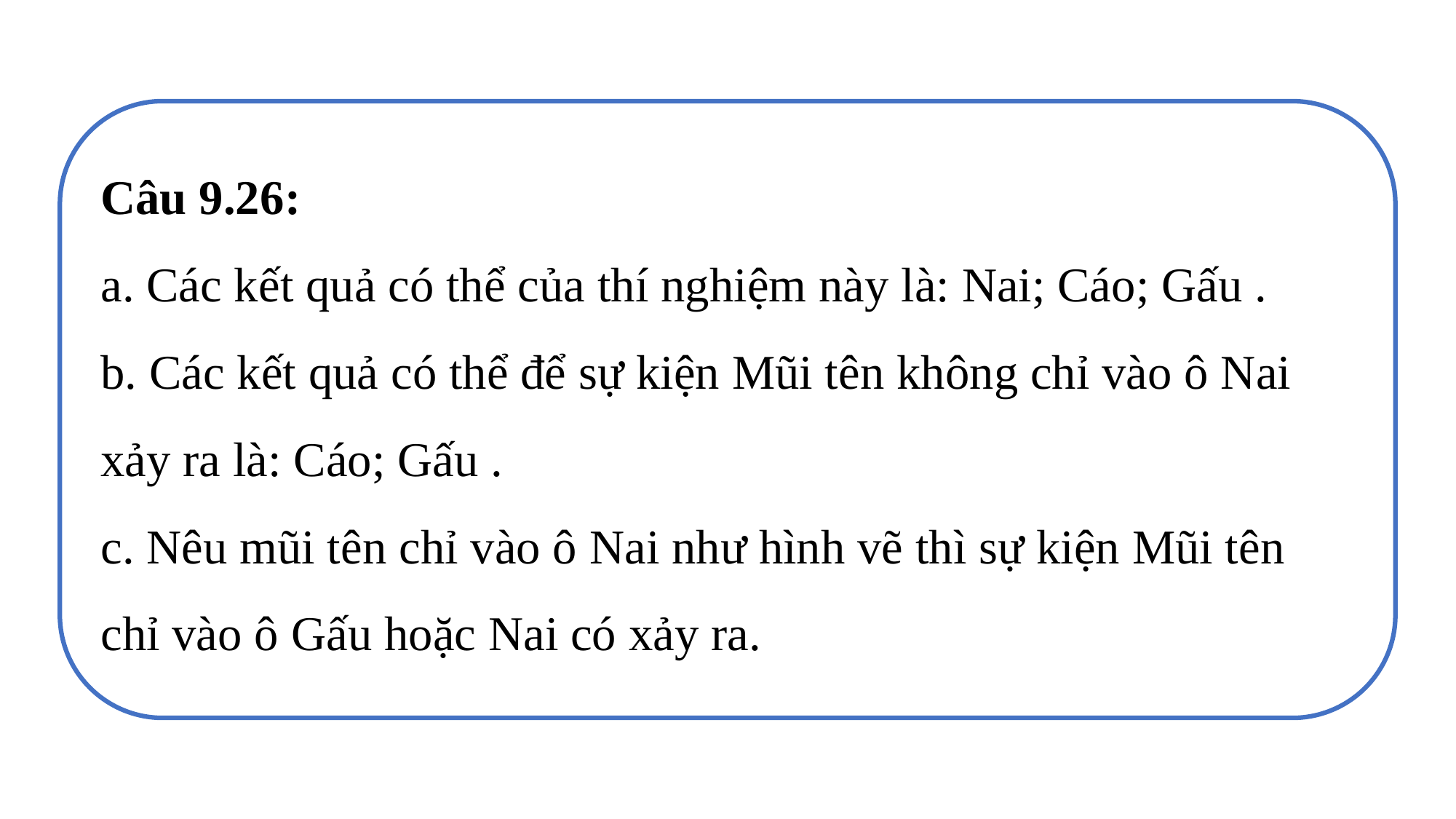

Câu 9.26:
a. Các kết quả có thể của thí nghiệm này là: Nai; Cáo; Gấu .
b. Các kết quả có thể để sự kiện Mũi tên không chỉ vào ô Nai xảy ra là: Cáo; Gấu .
c. Nêu mũi tên chỉ vào ô Nai như hình vẽ thì sự kiện Mũi tên chỉ vào ô Gấu hoặc Nai có xảy ra.